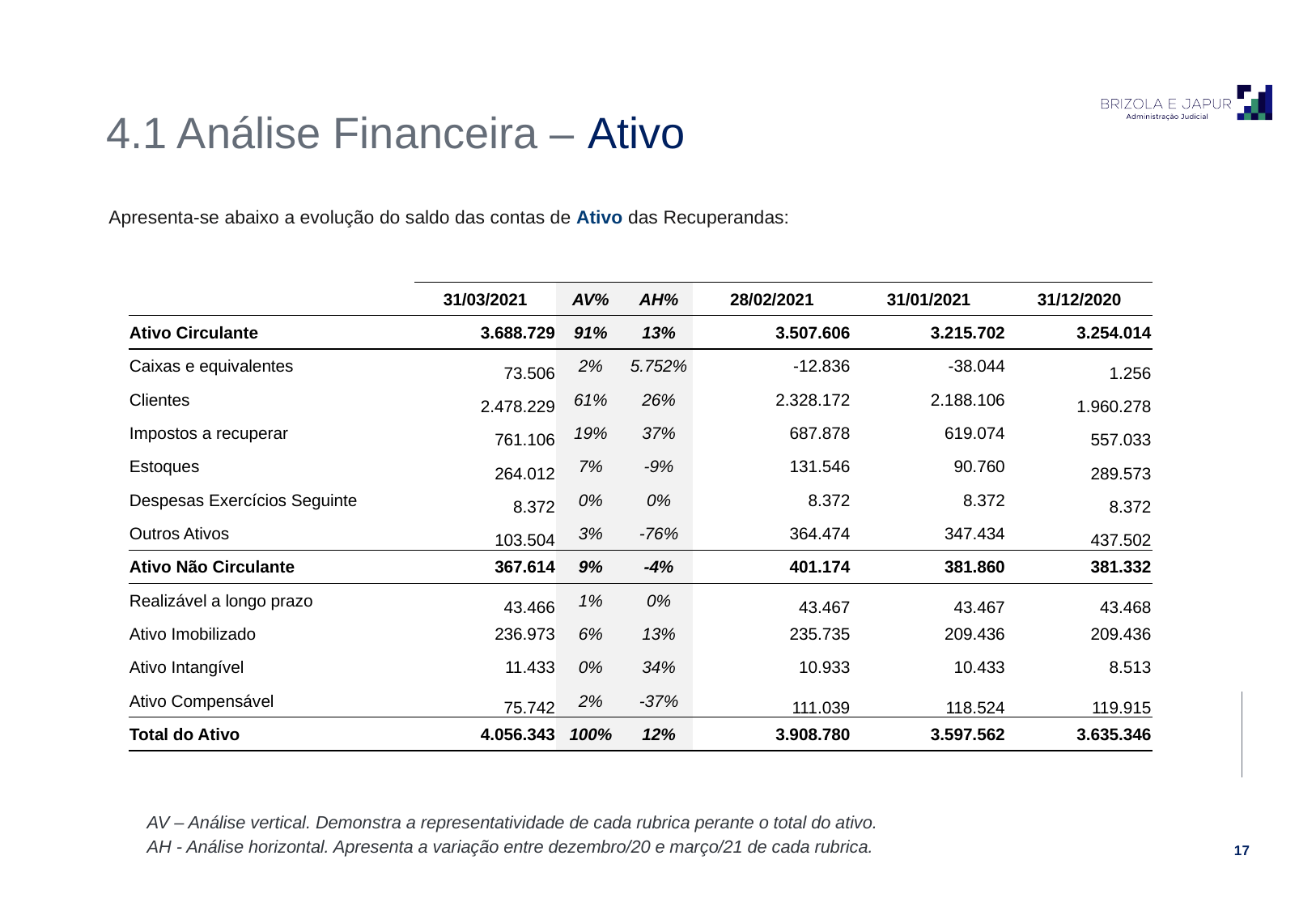

4.1 Análise Financeira – Ativo
Apresenta-se abaixo a evolução do saldo das contas de Ativo das Recuperandas:
|  | 31/03/2021 | AV% | AH% | 28/02/2021 | 31/01/2021 | 31/12/2020 |
| --- | --- | --- | --- | --- | --- | --- |
| Ativo Circulante | 3.688.729 | 91% | 13% | 3.507.606 | 3.215.702 | 3.254.014 |
| Caixas e equivalentes | 73.506 | 2% | 5.752% | -12.836 | -38.044 | 1.256 |
| Clientes | 2.478.229 | 61% | 26% | 2.328.172 | 2.188.106 | 1.960.278 |
| Impostos a recuperar | 761.106 | 19% | 37% | 687.878 | 619.074 | 557.033 |
| Estoques | 264.012 | 7% | -9% | 131.546 | 90.760 | 289.573 |
| Despesas Exercícios Seguinte | 8.372 | 0% | 0% | 8.372 | 8.372 | 8.372 |
| Outros Ativos | 103.504 | 3% | -76% | 364.474 | 347.434 | 437.502 |
| Ativo Não Circulante | 367.614 | 9% | -4% | 401.174 | 381.860 | 381.332 |
| Realizável a longo prazo | 43.466 | 1% | 0% | 43.467 | 43.467 | 43.468 |
| Ativo Imobilizado | 236.973 | 6% | 13% | 235.735 | 209.436 | 209.436 |
| Ativo Intangível | 11.433 | 0% | 34% | 10.933 | 10.433 | 8.513 |
| Ativo Compensável | 75.742 | 2% | -37% | 111.039 | 118.524 | 119.915 |
| Total do Ativo | 4.056.343 | 100% | 12% | 3.908.780 | 3.597.562 | 3.635.346 |
AV – Análise vertical. Demonstra a representatividade de cada rubrica perante o total do ativo.
AH - Análise horizontal. Apresenta a variação entre dezembro/20 e março/21 de cada rubrica.